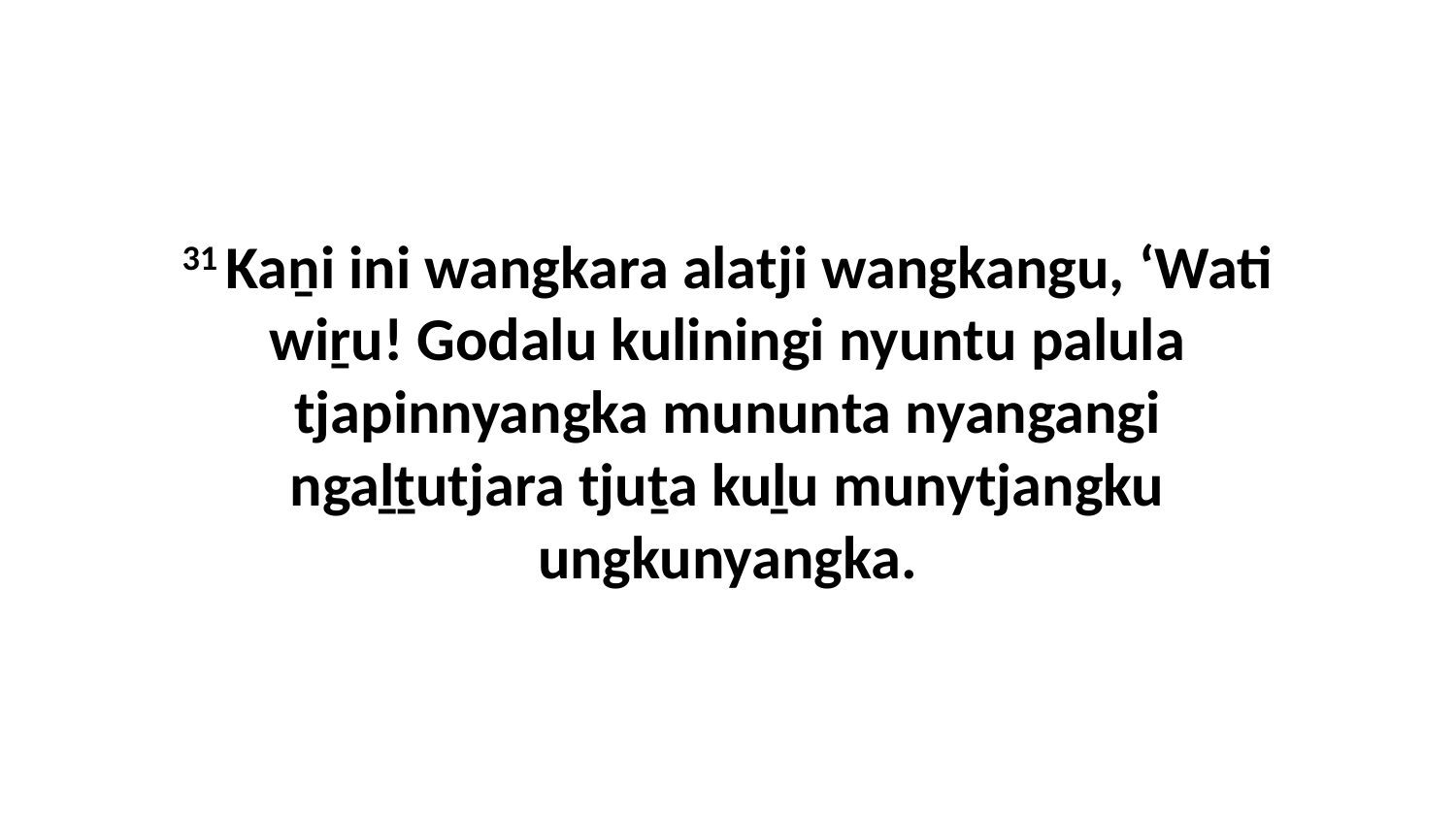

31 Kaṉi ini wangkara alatji wangkangu, ‘Wati wiṟu! Godalu kuliningi nyuntu palula tjapinnyangka mununta nyangangi ngaḻṯutjara tjuṯa kuḻu munytjangku ungkunyangka.